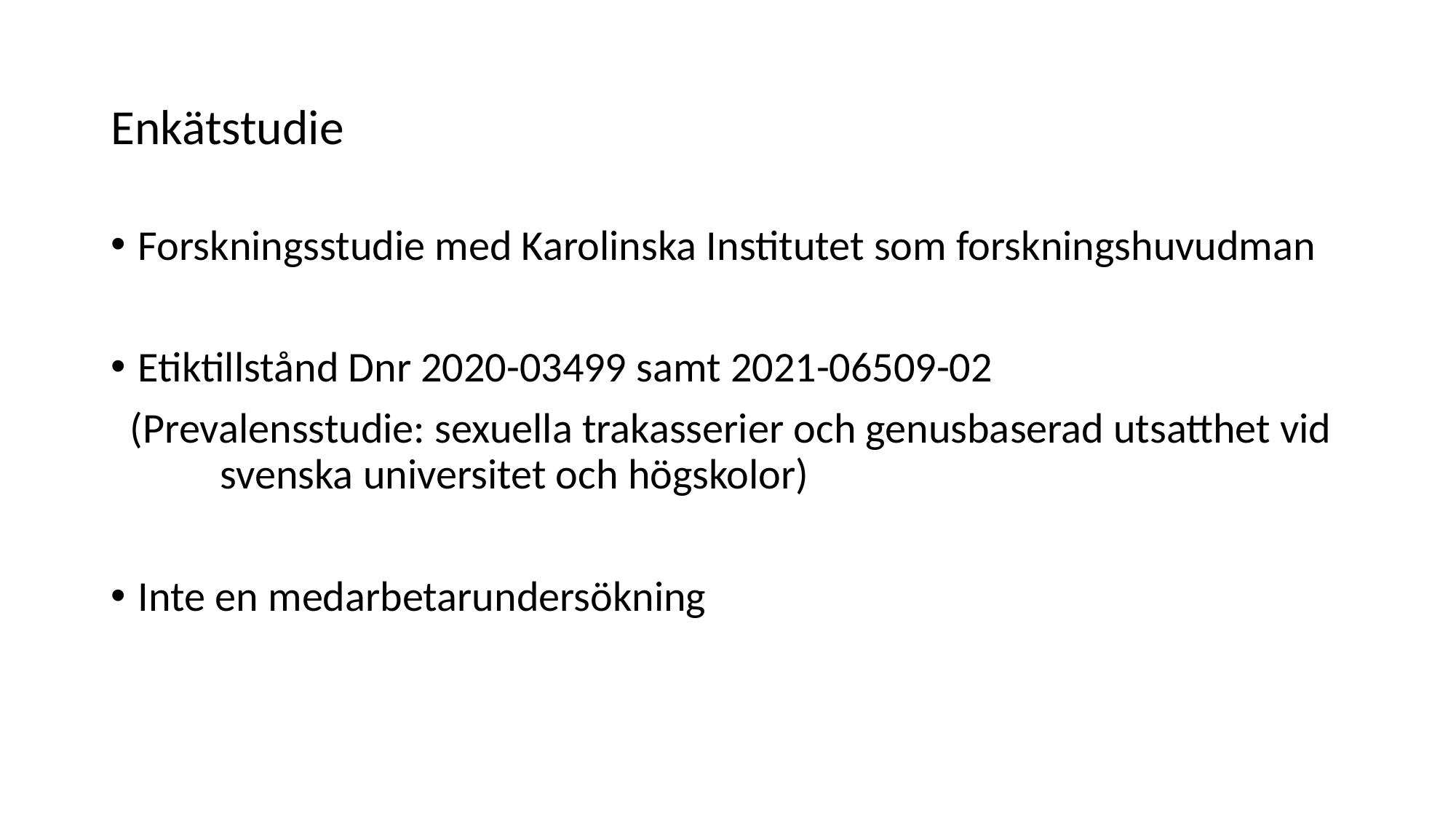

# Enkätstudie
Forskningsstudie med Karolinska Institutet som forskningshuvudman

Etiktillstånd Dnr 2020-03499 samt 2021-06509-02
  (Prevalensstudie: sexuella trakasserier och genusbaserad utsatthet vid  	svenska universitet och högskolor)

Inte en medarbetarundersökning